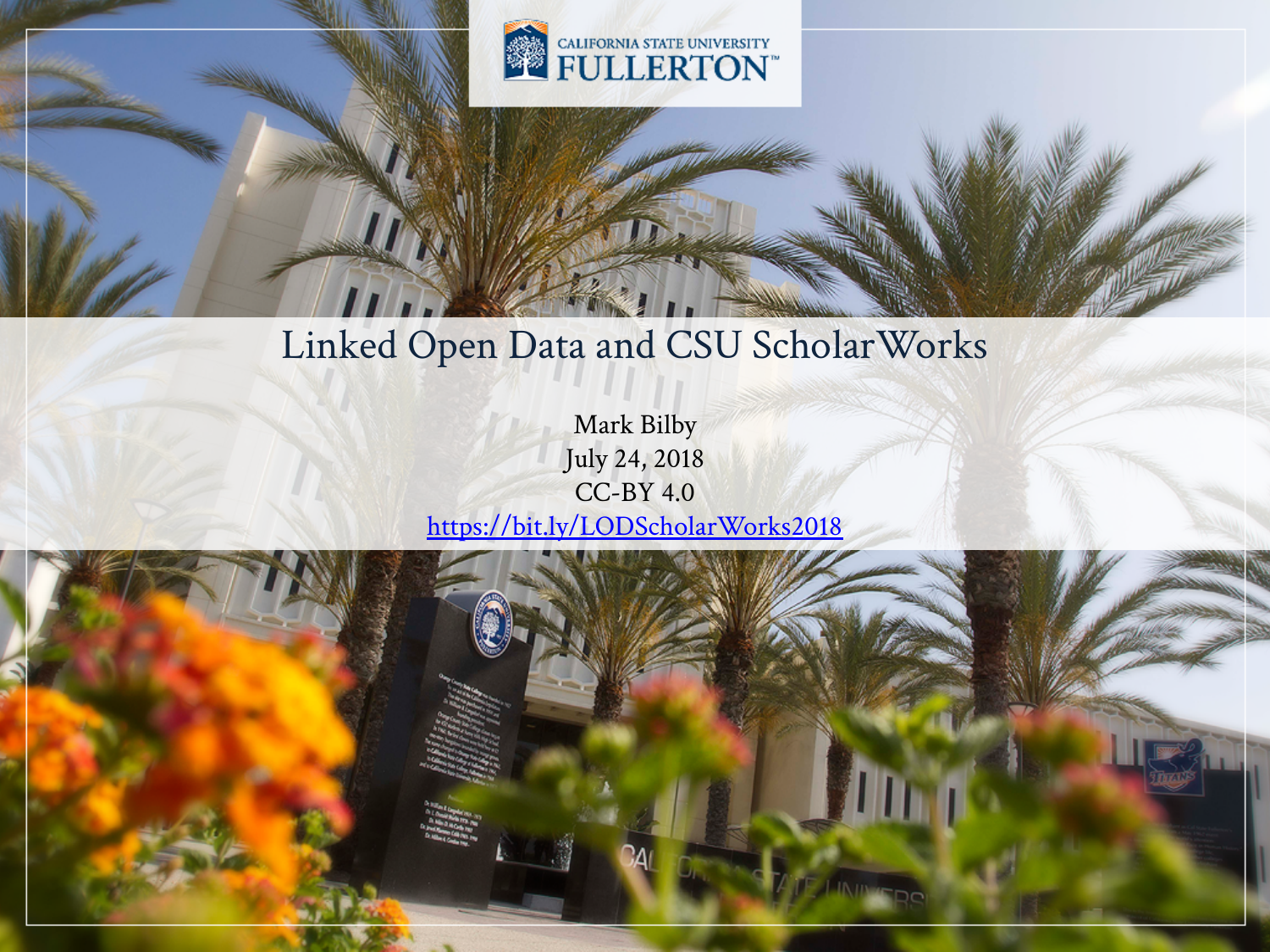

# Linked Open Data and CSU ScholarWorks
Mark Bilby
July 24, 2018
CC-BY 4.0
https://bit.ly/LODScholarWorks2018